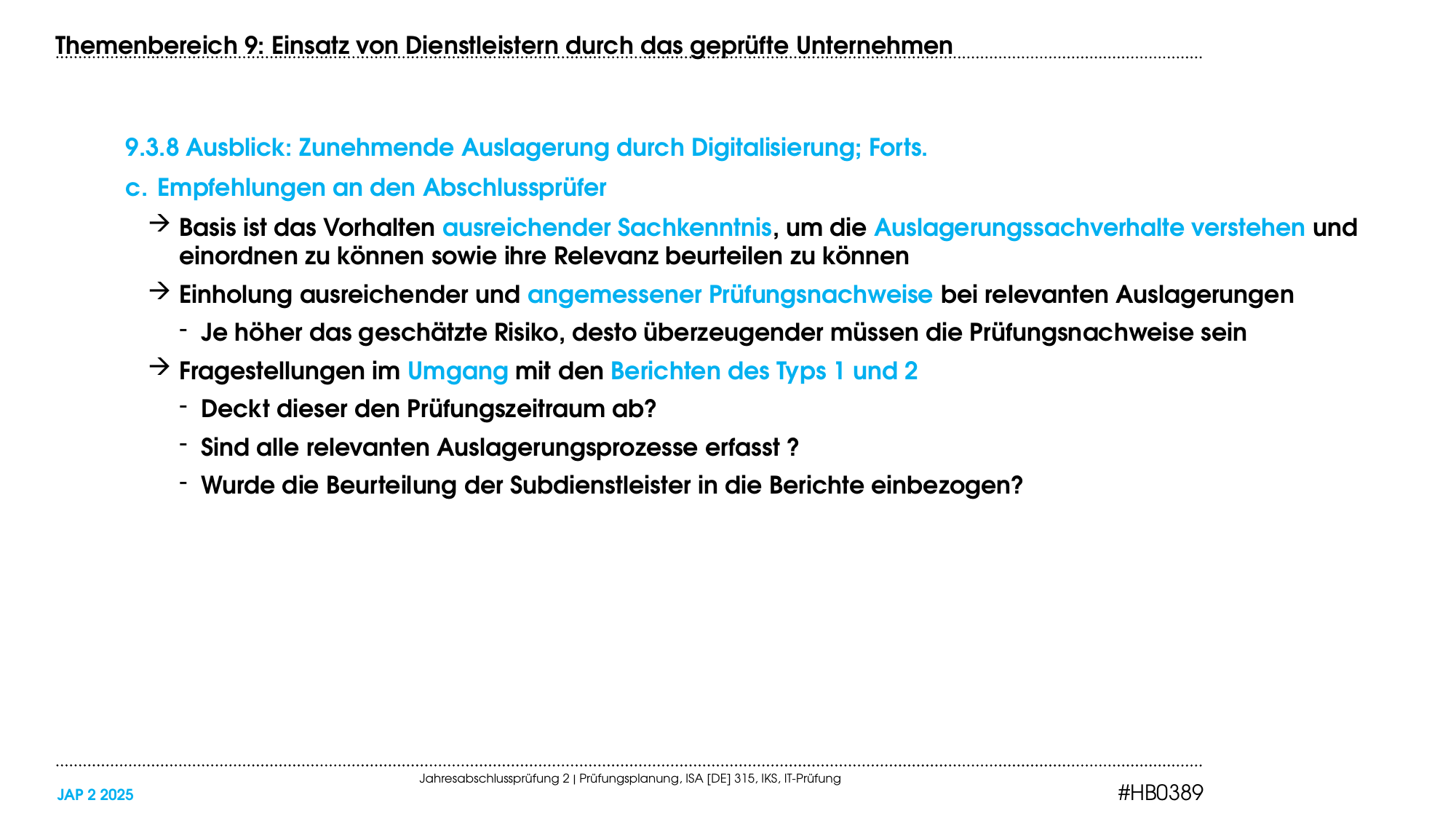

Themenbereich 9: Einsatz von Dienstleistern durch das geprüfte Unternehmen
9.3.8 Ausblick: Zunehmende Auslagerung durch Digitalisierung; Forts.

Empfehlungen an den Abschlussprüfer
Basis ist das Vorhalten ausreichender Sachkenntnis, um die Auslagerungssachverhalte verstehen und einordnen zu können sowie ihre Relevanz beurteilen zu können
Einholung ausreichender und angemessener Prüfungsnachweise bei relevanten Auslagerungen
Je höher das geschätzte Risiko, desto überzeugender müssen die Prüfungsnachweise sein
Fragestellungen im Umgang mit den Berichten des Typs 1 und 2
Deckt dieser den Prüfungszeitraum ab?
Sind alle relevanten Auslagerungsprozesse erfasst ?
Wurde die Beurteilung der Subdienstleister in die Berichte einbezogen?